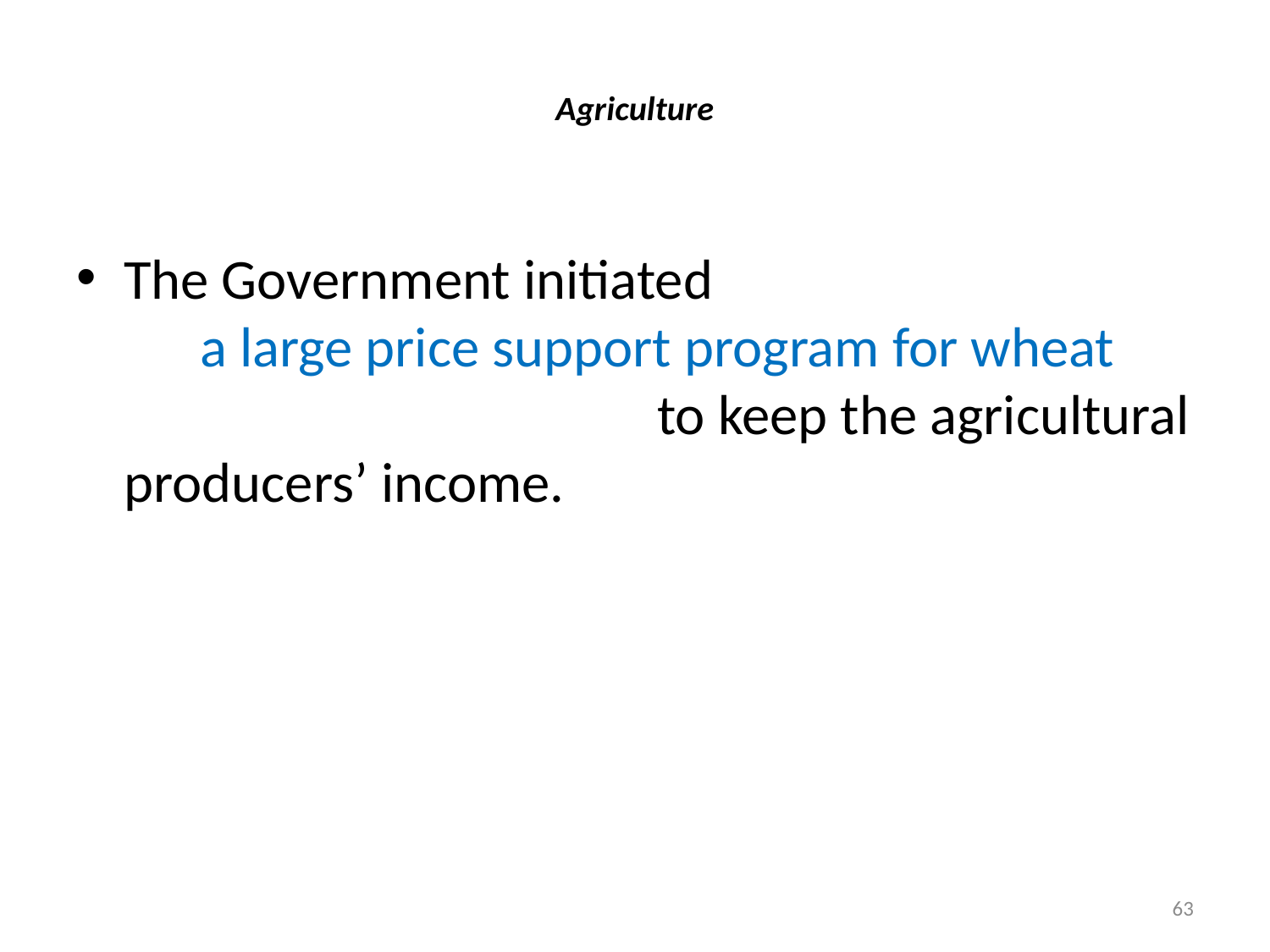

# Agriculture
The Government initiated                                            a large price support program for wheat                                                 to keep the agricultural producers’ income.

63